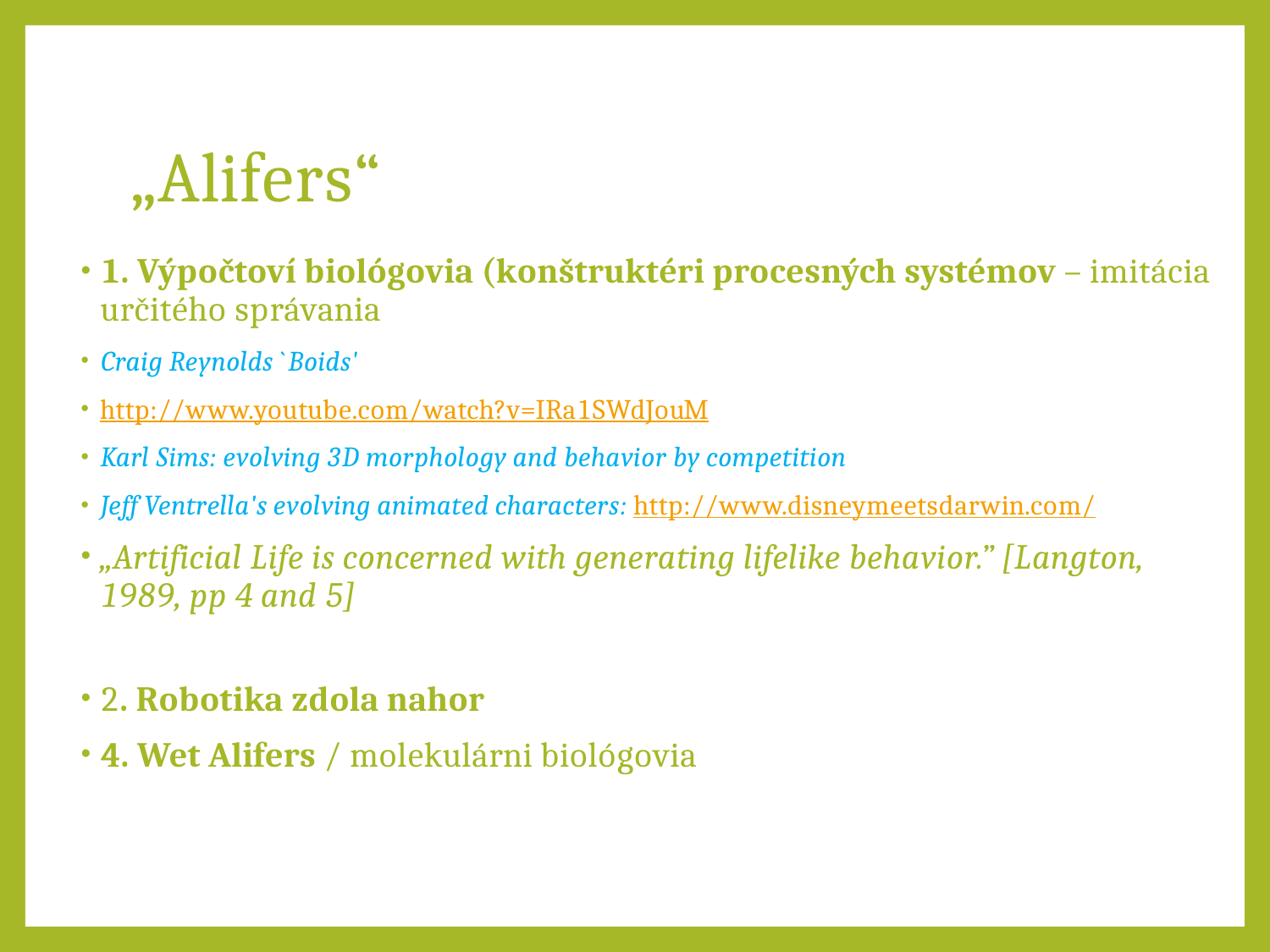

# „Alifers“
1. Výpočtoví biológovia (konštruktéri procesných systémov – imitácia určitého správania
Craig Reynolds `Boids'
http://www.youtube.com/watch?v=IRa1SWdJouM
Karl Sims: evolving 3D morphology and behavior by competition
Jeff Ventrella's evolving animated characters: http://www.disneymeetsdarwin.com/
„Artificial Life is concerned with generating lifelike behavior.” [Langton, 1989, pp 4 and 5]

2. Robotika zdola nahor
4. Wet Alifers / molekulárni biológovia